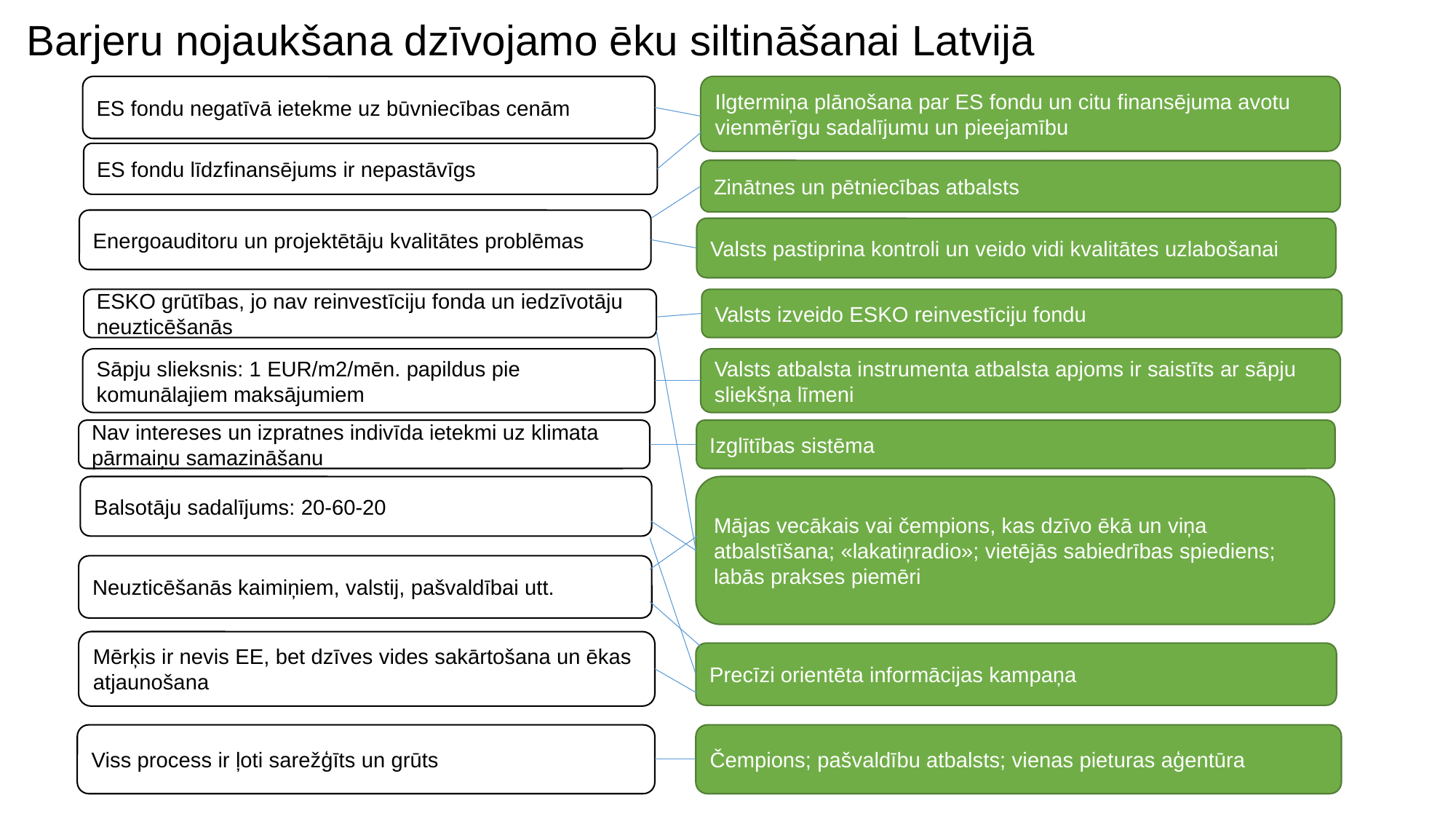

# Barjeru nojaukšana dzīvojamo ēku siltināšanai Latvijā
Ilgtermiņa plānošana par ES fondu un citu finansējuma avotu vienmērīgu sadalījumu un pieejamību
ES fondu negatīvā ietekme uz būvniecības cenām
ES fondu līdzfinansējums ir nepastāvīgs
Zinātnes un pētniecības atbalsts
Energoauditoru un projektētāju kvalitātes problēmas
Valsts pastiprina kontroli un veido vidi kvalitātes uzlabošanai
ESKO grūtības, jo nav reinvestīciju fonda un iedzīvotāju neuzticēšanās
Valsts izveido ESKO reinvestīciju fondu
Sāpju slieksnis: 1 EUR/m2/mēn. papildus pie komunālajiem maksājumiem
Valsts atbalsta instrumenta atbalsta apjoms ir saistīts ar sāpju sliekšņa līmeni
Nav intereses un izpratnes indivīda ietekmi uz klimata pārmaiņu samazināšanu
Izglītības sistēma
Mājas vecākais vai čempions, kas dzīvo ēkā un viņa atbalstīšana; «lakatiņradio»; vietējās sabiedrības spiediens; labās prakses piemēri
Balsotāju sadalījums: 20-60-20
Neuzticēšanās kaimiņiem, valstij, pašvaldībai utt.
Mērķis ir nevis EE, bet dzīves vides sakārtošana un ēkas atjaunošana
Precīzi orientēta informācijas kampaņa
Viss process ir ļoti sarežģīts un grūts
Čempions; pašvaldību atbalsts; vienas pieturas aģentūra